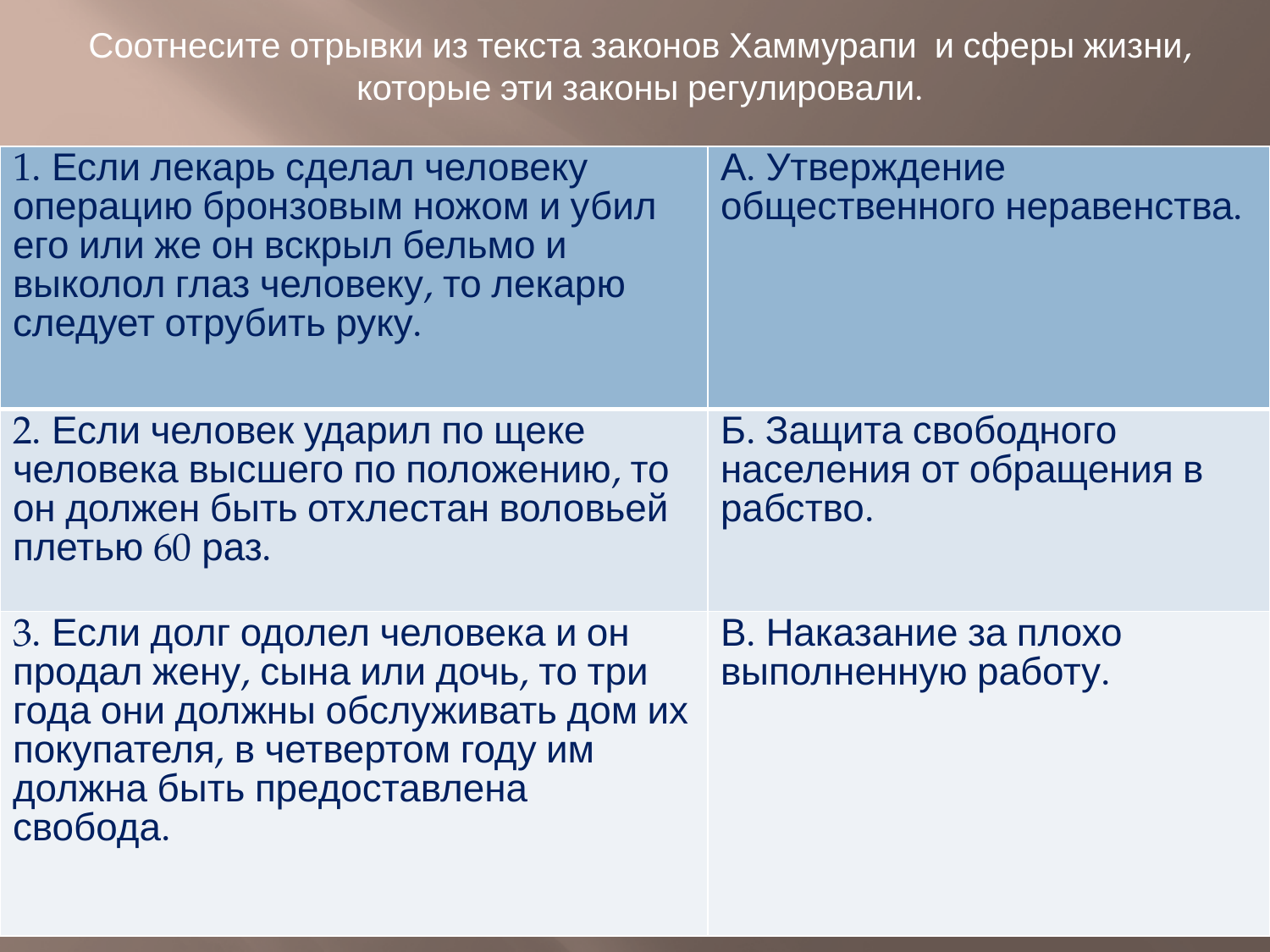

Соотнесите отрывки из текста законов Хаммурапи  и сферы жизни, которые эти законы регулировали.

| 1. Если лекарь сделал человеку операцию бронзовым ножом и убил его или же он вскрыл бельмо и выколол глаз человеку, то лекарю следует отрубить руку. | А. Утверждение общественного неравенства. |
| --- | --- |
| 2. Если человек ударил по щеке человека высшего по положению, то он должен быть отхлестан воловьей плетью 60 раз. | Б. Защита свободного населения от обращения в рабство. |
| 3. Если долг одолел человека и он продал жену, сына или дочь, то три года они должны обслуживать дом их покупателя, в четвертом году им должна быть предоставлена свобода. | В. Наказание за плохо выполненную работу. |